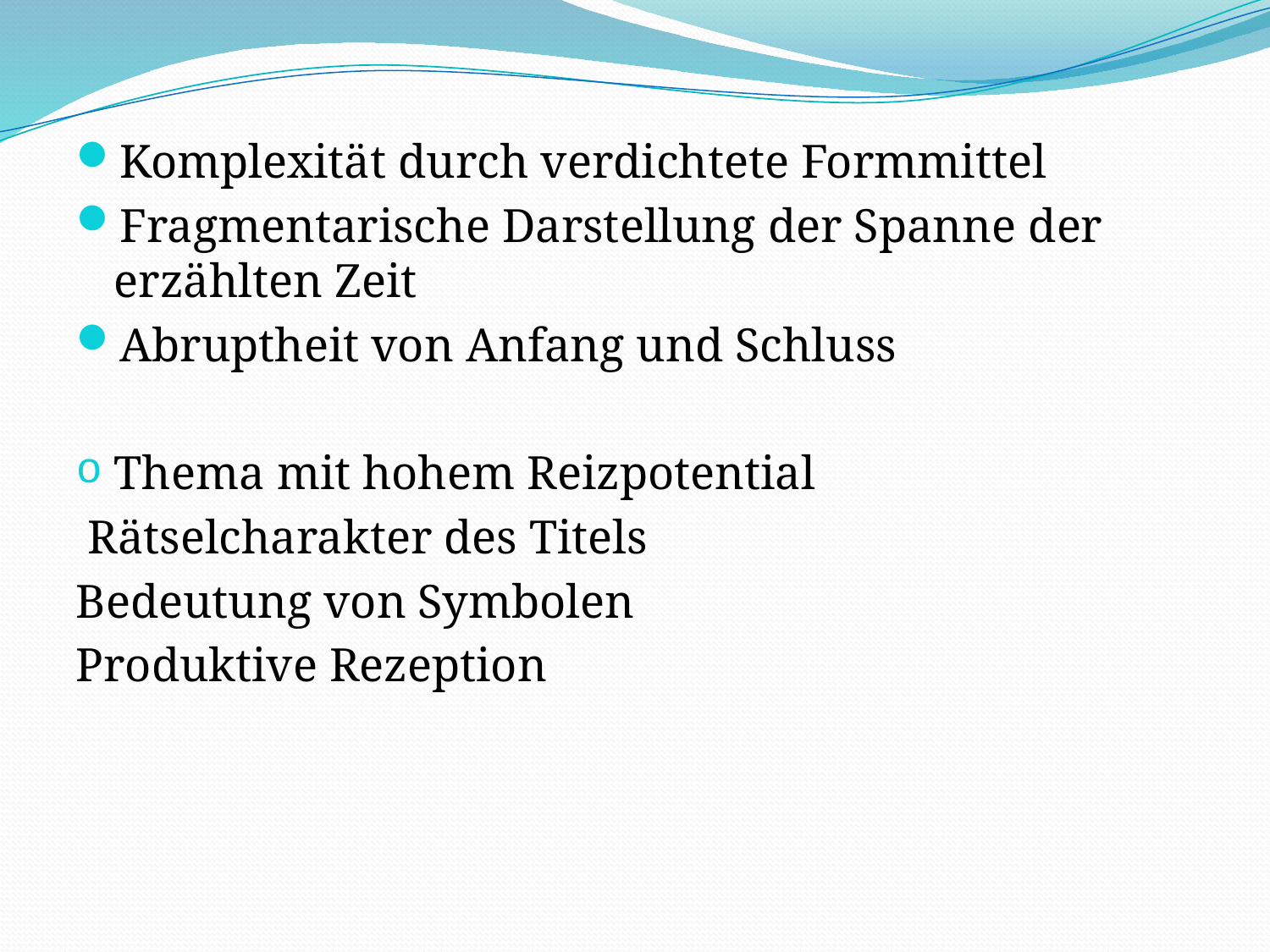

Komplexität durch verdichtete Formmittel
Fragmentarische Darstellung der Spanne der erzählten Zeit
Abruptheit von Anfang und Schluss

Thema mit hohem Reizpotential
 Rätselcharakter des Titels
Bedeutung von Symbolen
Produktive Rezeption